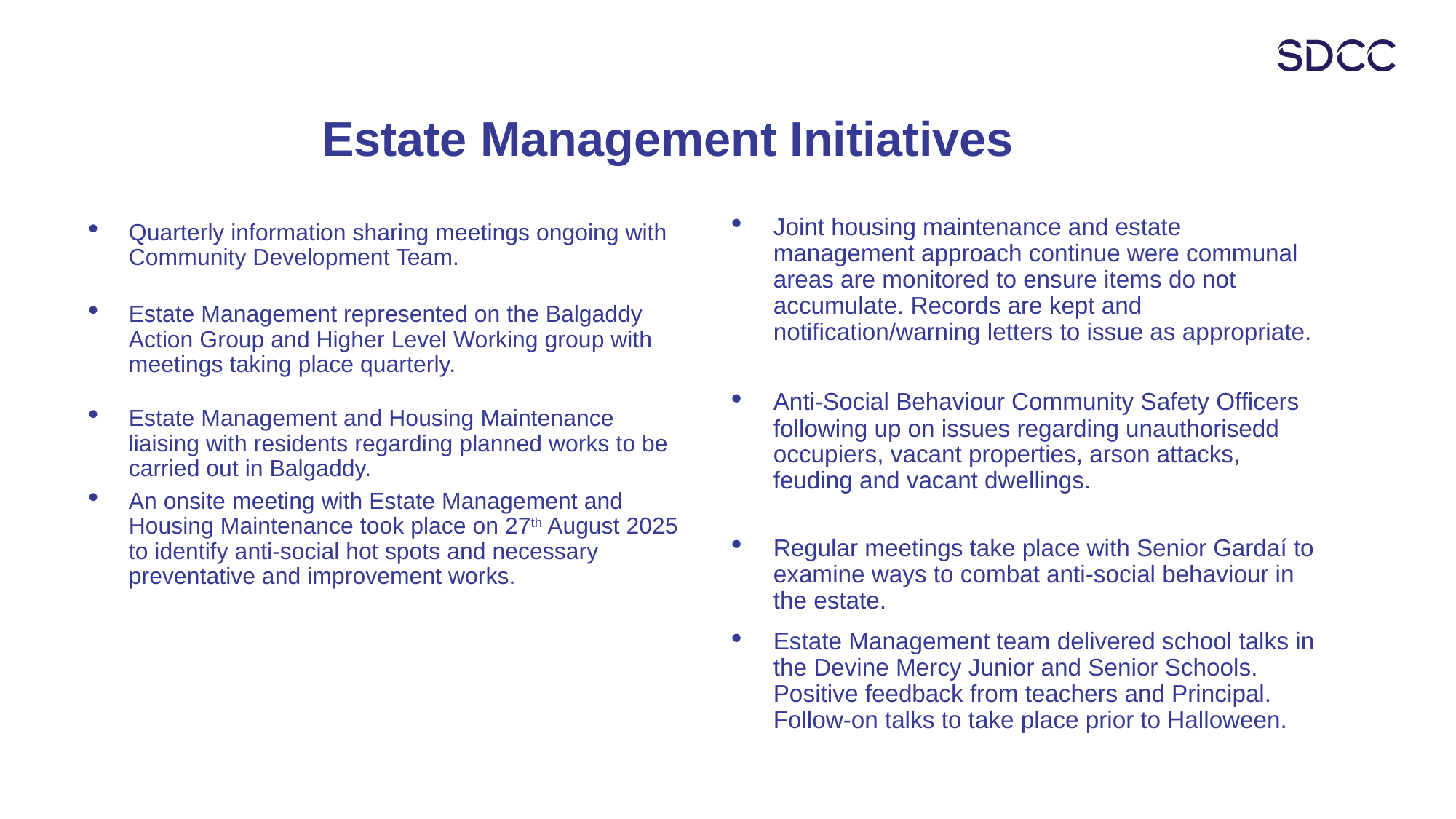

# Estate Management Initiatives

Joint housing maintenance and estate management approach continue were communal areas are monitored to ensure items do not accumulate. Records are kept and notification/warning letters to issue as appropriate.
Anti-Social Behaviour Community Safety Officers following up on issues regarding unauthorisedd occupiers, vacant properties, arson attacks, feuding and vacant dwellings.
Regular meetings take place with Senior Gardaí to examine ways to combat anti-social behaviour in the estate.
Estate Management team delivered school talks in the Devine Mercy Junior and Senior Schools. Positive feedback from teachers and Principal. Follow-on talks to take place prior to Halloween.

Quarterly information sharing meetings ongoing with Community Development Team.
Estate Management represented on the Balgaddy Action Group and Higher Level Working group with meetings taking place quarterly.
Estate Management and Housing Maintenance liaising with residents regarding planned works to be carried out in Balgaddy.
An onsite meeting with Estate Management and Housing Maintenance took place on 27th August 2025 to identify anti-social hot spots and necessary preventative and improvement works.

	Drainage works have been completed within Children’s Play Area.

Planned Maintenance